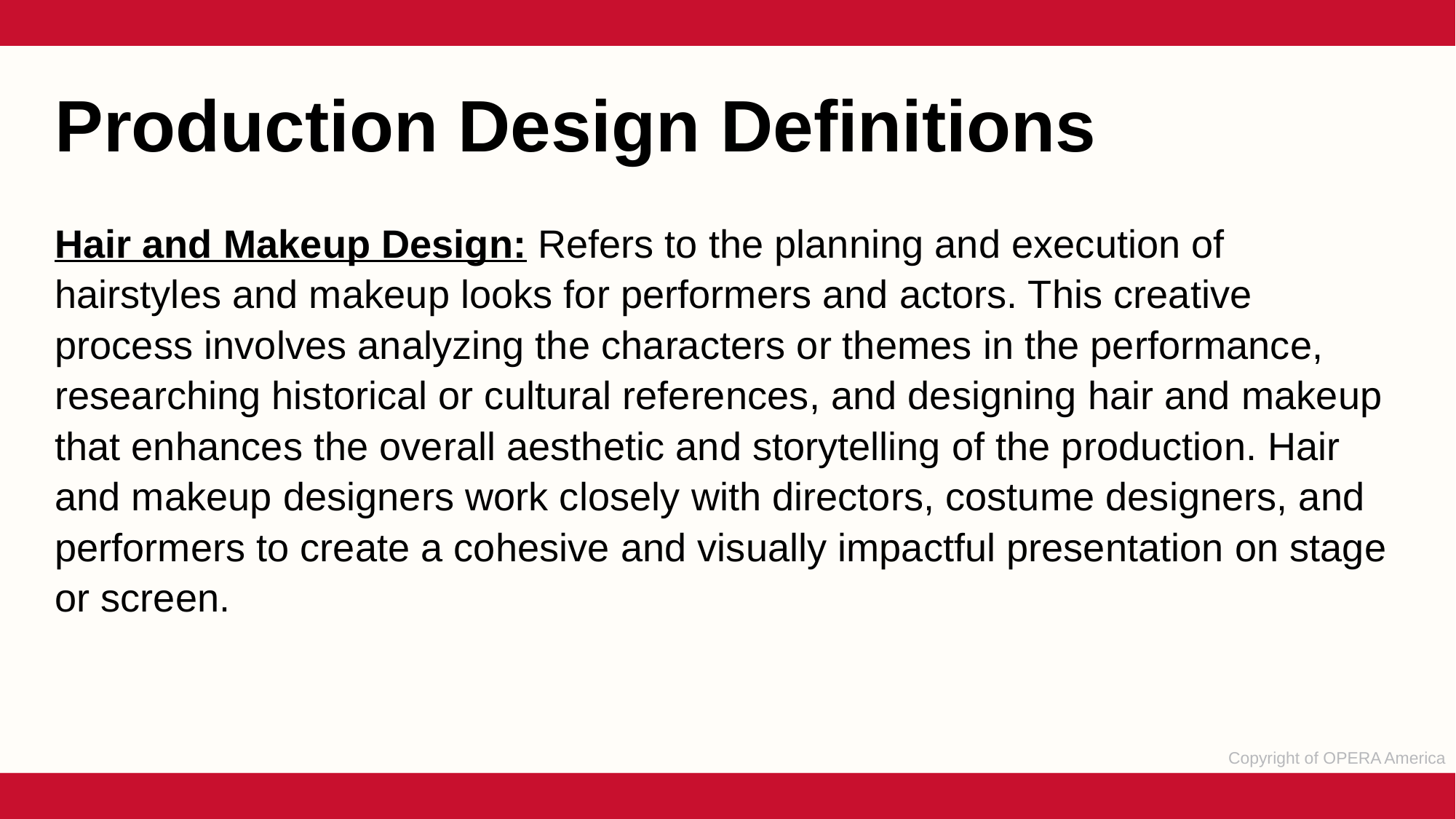

Production Design Definitions
Hair and Makeup Design: Refers to the planning and execution of hairstyles and makeup looks for performers and actors. This creative process involves analyzing the characters or themes in the performance, researching historical or cultural references, and designing hair and makeup that enhances the overall aesthetic and storytelling of the production. Hair and makeup designers work closely with directors, costume designers, and performers to create a cohesive and visually impactful presentation on stage or screen.